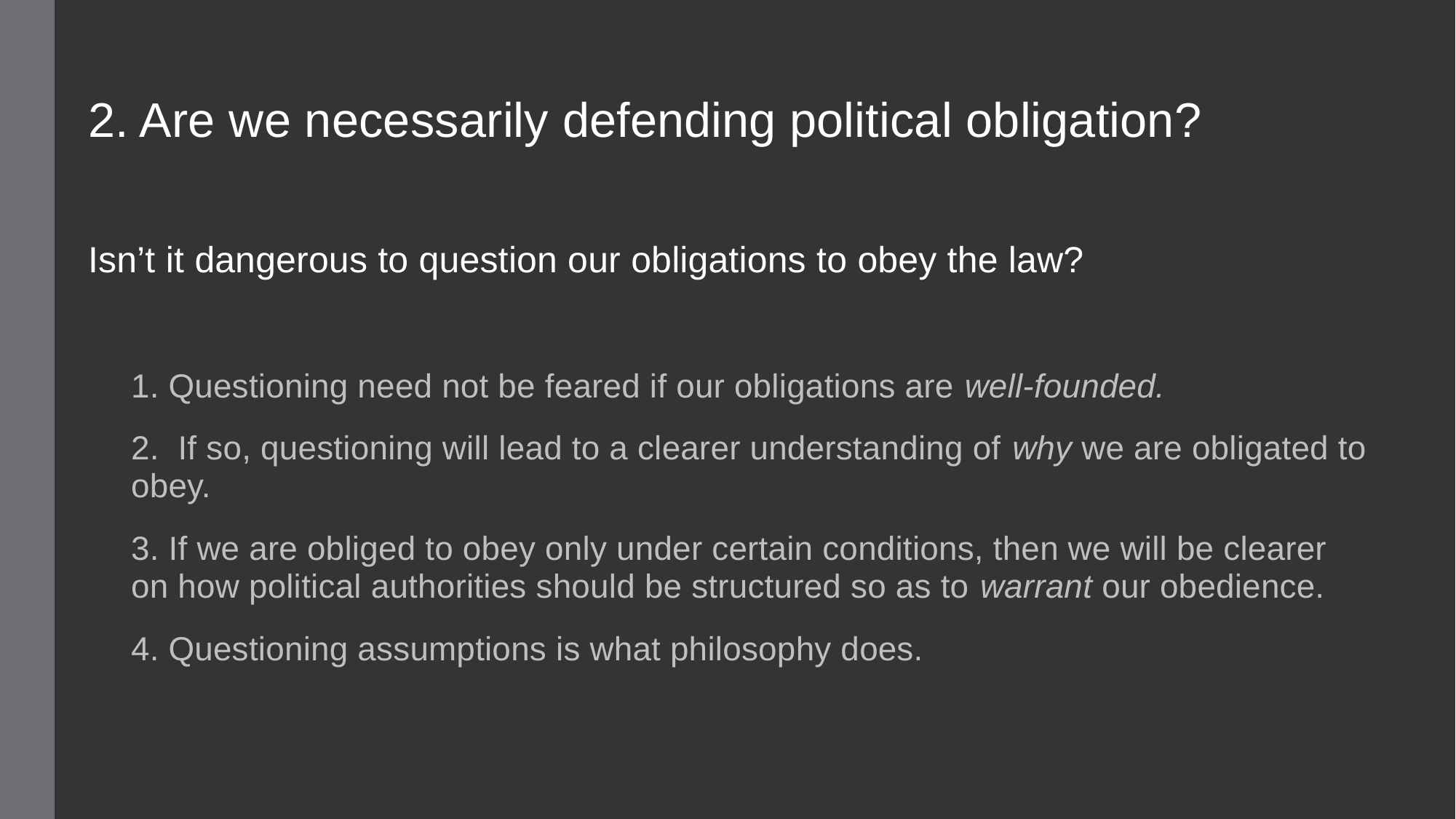

2. Are we necessarily defending political obligation?

Isn’t it dangerous to question our obligations to obey the law?

1. Questioning need not be feared if our obligations are well-founded.
2.  If so, questioning will lead to a clearer understanding of why we are obligated to obey.
3. If we are obliged to obey only under certain conditions, then we will be clearer on how political authorities should be structured so as to warrant our obedience.
4. Questioning assumptions is what philosophy does.